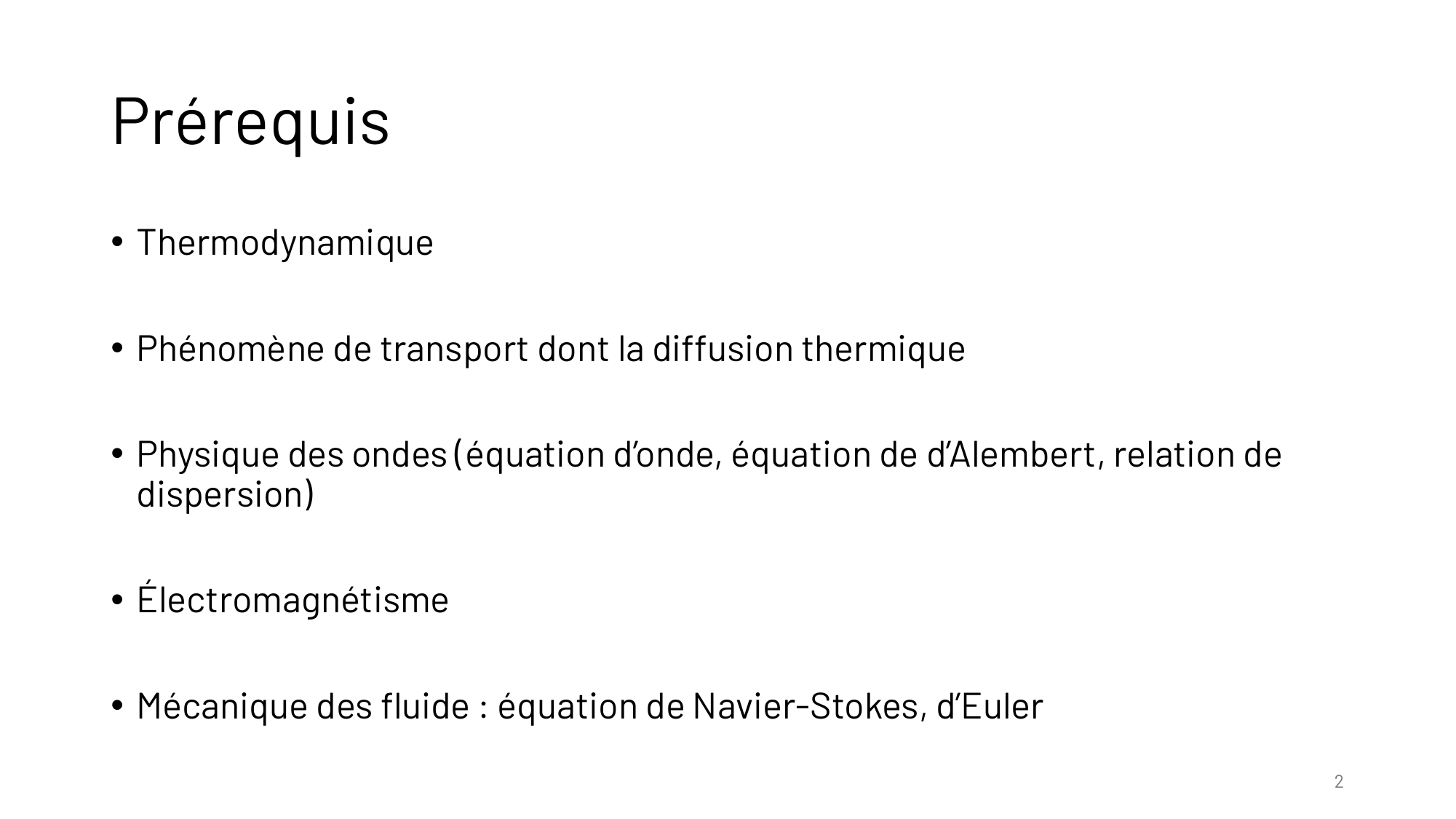

# Prérequis
Thermodynamique

Phénomène de transport dont la diffusion thermique

Physique des ondes (équation d’onde, équation de d’Alembert, relation de dispersion)

Électromagnétisme

Mécanique des fluide : équation de Navier-Stokes, d’Euler

2